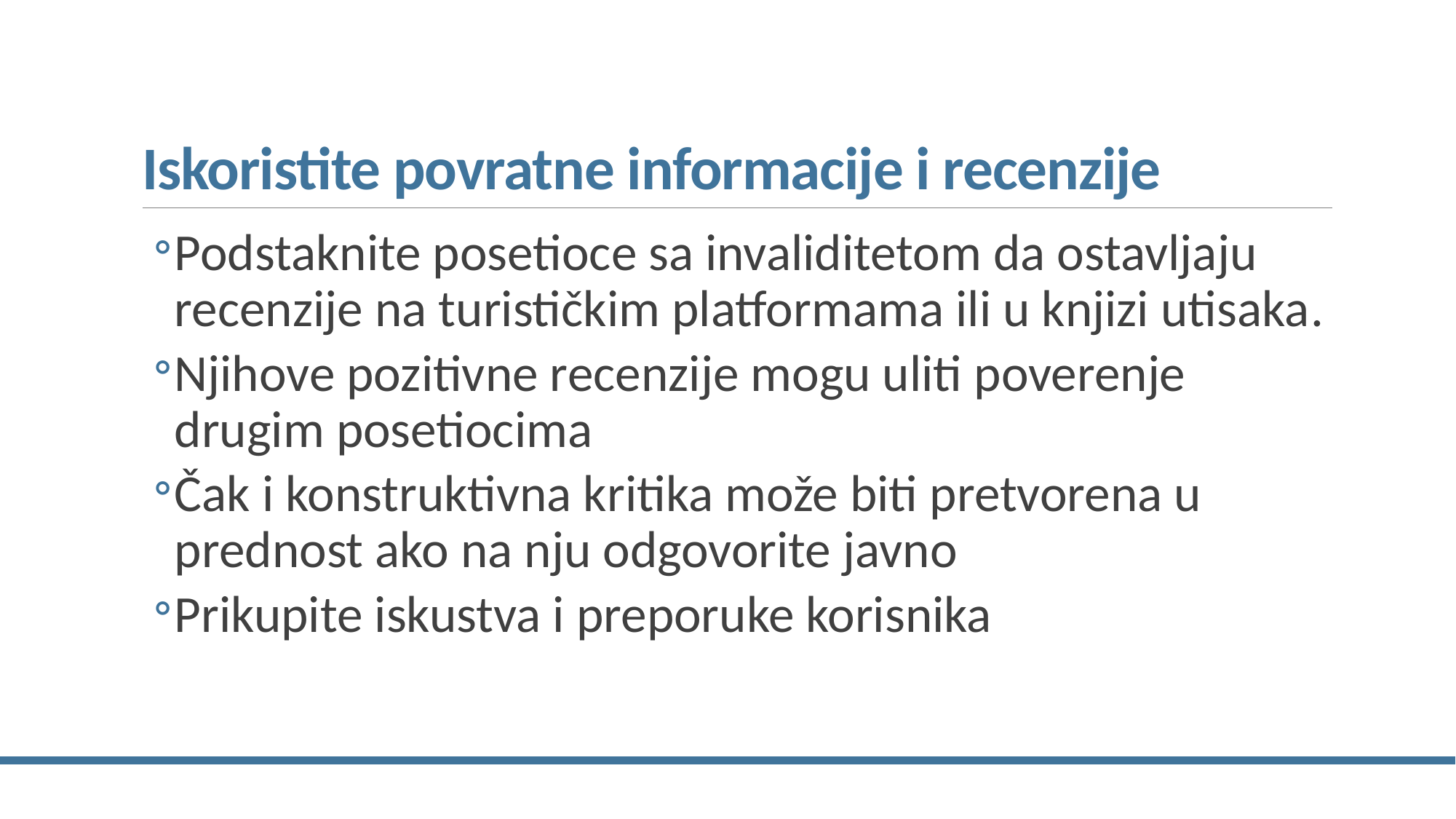

# Iskoristite povratne informacije i recenzije
Podstaknite posetioce sa invaliditetom da ostavljaju recenzije na turističkim platformama ili u knjizi utisaka.
Njihove pozitivne recenzije mogu uliti poverenje drugim posetiocima
Čak i konstruktivna kritika može biti pretvorena u prednost ako na nju odgovorite javno
Prikupite iskustva i preporuke korisnika